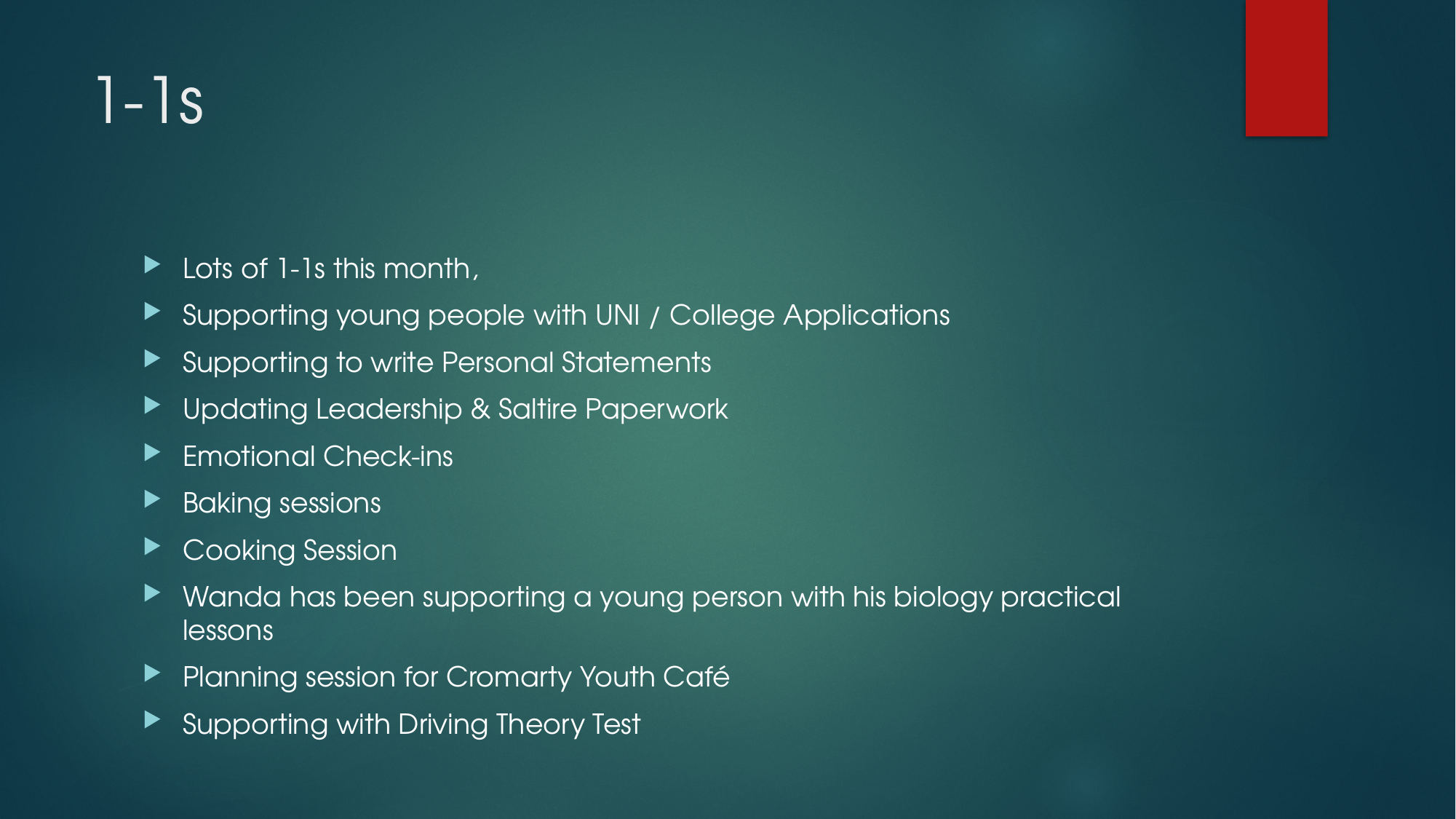

# 1-1s
Lots of 1-1s this month,
Supporting young people with UNI / College Applications
Supporting to write Personal Statements
Updating Leadership & Saltire Paperwork
Emotional Check-ins
Baking sessions
Cooking Session
Wanda has been supporting a young person with his biology practical lessons
Planning session for Cromarty Youth Café
Supporting with Driving Theory Test